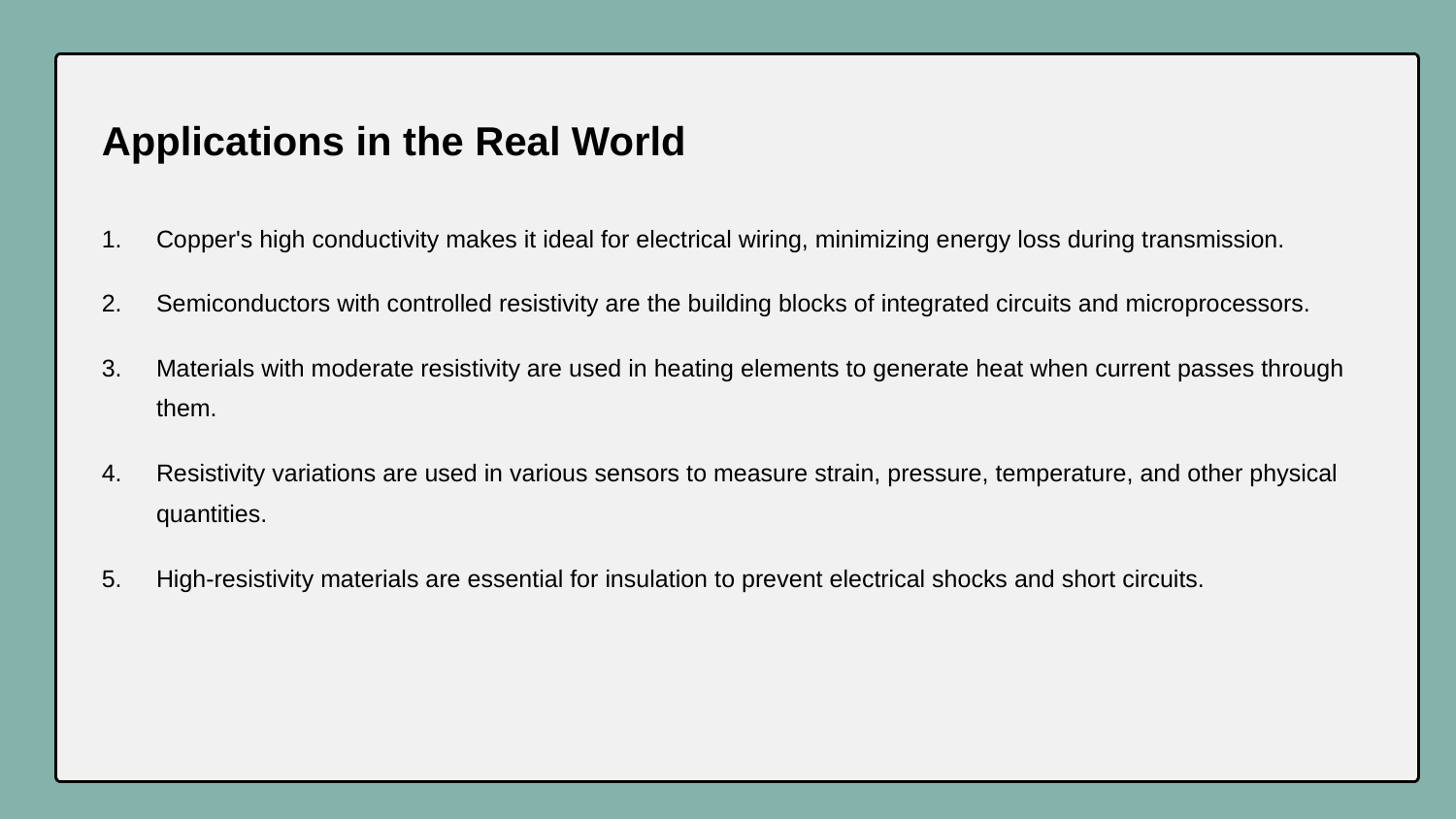

Applications in the Real World
Copper's high conductivity makes it ideal for electrical wiring, minimizing energy loss during transmission.
Semiconductors with controlled resistivity are the building blocks of integrated circuits and microprocessors.
Materials with moderate resistivity are used in heating elements to generate heat when current passes through them.
Resistivity variations are used in various sensors to measure strain, pressure, temperature, and other physical quantities.
High-resistivity materials are essential for insulation to prevent electrical shocks and short circuits.